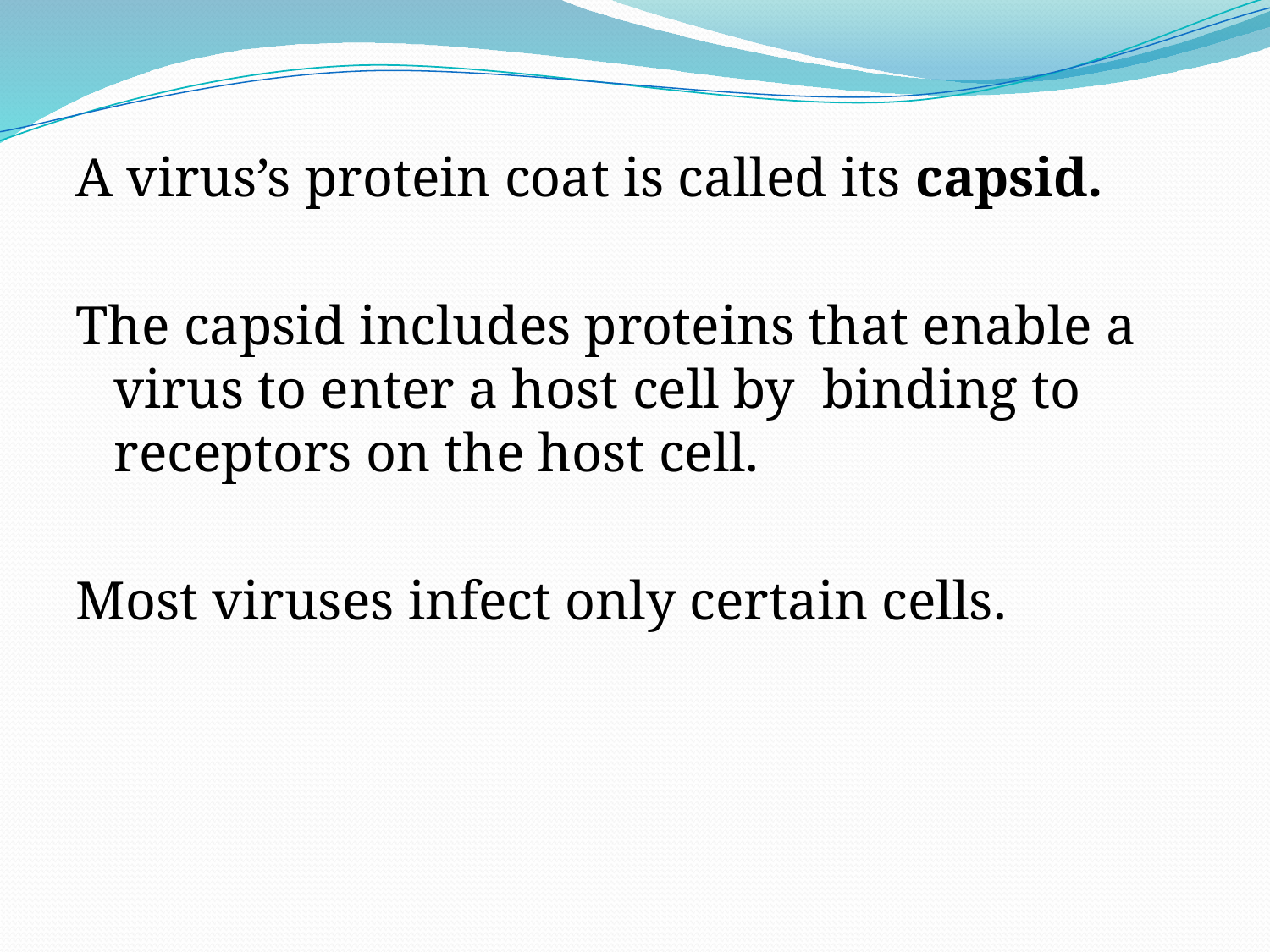

A virus’s protein coat is called its capsid.

The capsid includes proteins that enable a virus to enter a host cell by  binding to receptors on the host cell.

Most viruses infect only certain cells.